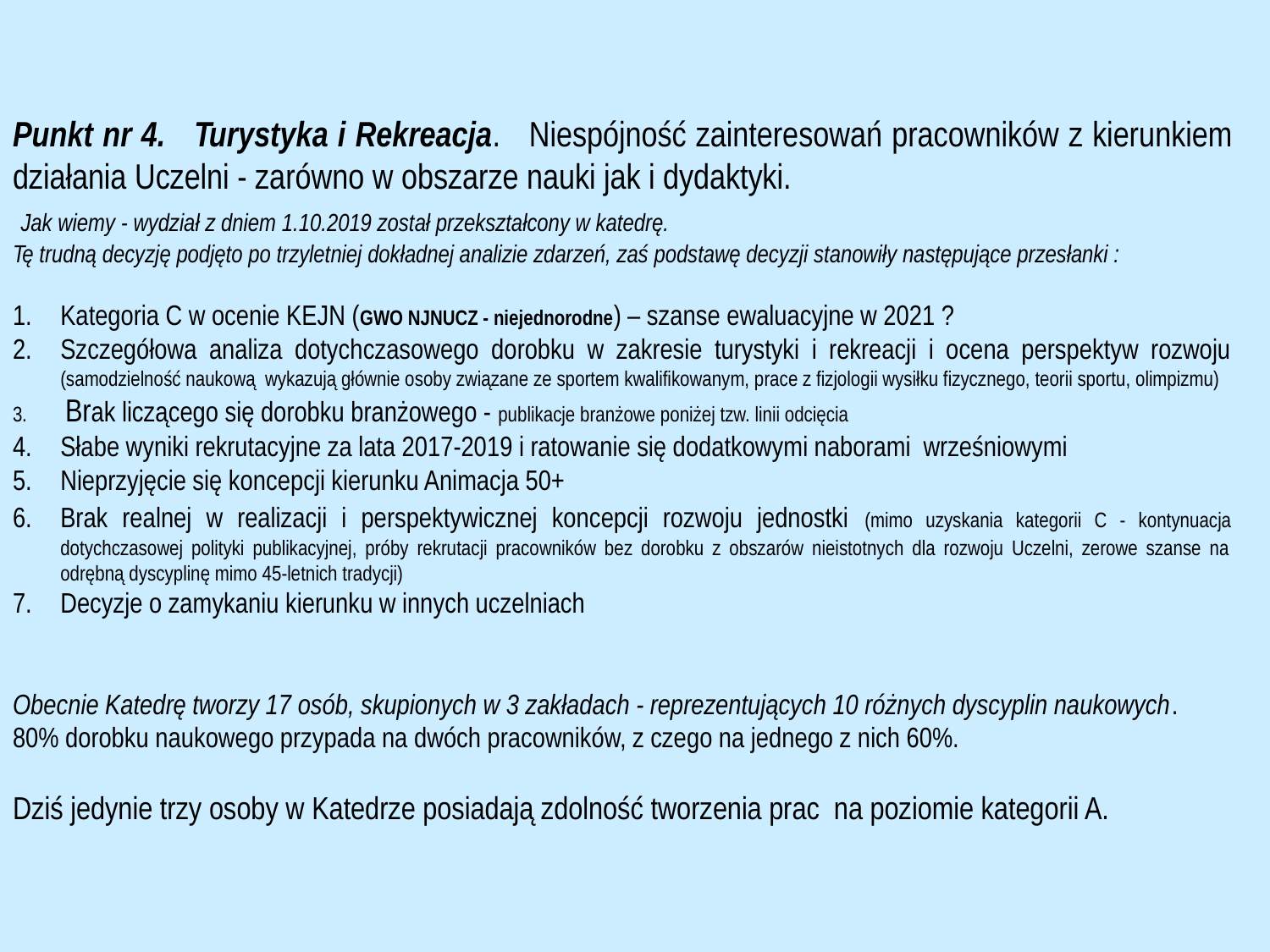

Punkt nr 4.   Turystyka i Rekreacja.   Niespójność zainteresowań pracowników z kierunkiem działania Uczelni - zarówno w obszarze nauki jak i dydaktyki.
 Jak wiemy - wydział z dniem 1.10.2019 został przekształcony w katedrę.
Tę trudną decyzję podjęto po trzyletniej dokładnej analizie zdarzeń, zaś podstawę decyzji stanowiły następujące przesłanki :

Kategoria C w ocenie KEJN (GWO NJNUCZ - niejednorodne) – szanse ewaluacyjne w 2021 ?
Szczegółowa analiza dotychczasowego dorobku w zakresie turystyki i rekreacji i ocena perspektyw rozwoju (samodzielność naukową  wykazują głównie osoby związane ze sportem kwalifikowanym, prace z fizjologii wysiłku fizycznego, teorii sportu, olimpizmu)
 Brak liczącego się dorobku branżowego - publikacje branżowe poniżej tzw. linii odcięcia
Słabe wyniki rekrutacyjne za lata 2017-2019 i ratowanie się dodatkowymi naborami  wrześniowymi
Nieprzyjęcie się koncepcji kierunku Animacja 50+
Brak realnej w realizacji i perspektywicznej koncepcji rozwoju jednostki (mimo uzyskania kategorii C - kontynuacja dotychczasowej polityki publikacyjnej, próby rekrutacji pracowników bez dorobku z obszarów nieistotnych dla rozwoju Uczelni, zerowe szanse na odrębną dyscyplinę mimo 45-letnich tradycji)
Decyzje o zamykaniu kierunku w innych uczelniach

Obecnie Katedrę tworzy 17 osób, skupionych w 3 zakładach - reprezentujących 10 różnych dyscyplin naukowych.
80% dorobku naukowego przypada na dwóch pracowników, z czego na jednego z nich 60%.

Dziś jedynie trzy osoby w Katedrze posiadają zdolność tworzenia prac  na poziomie kategorii A.